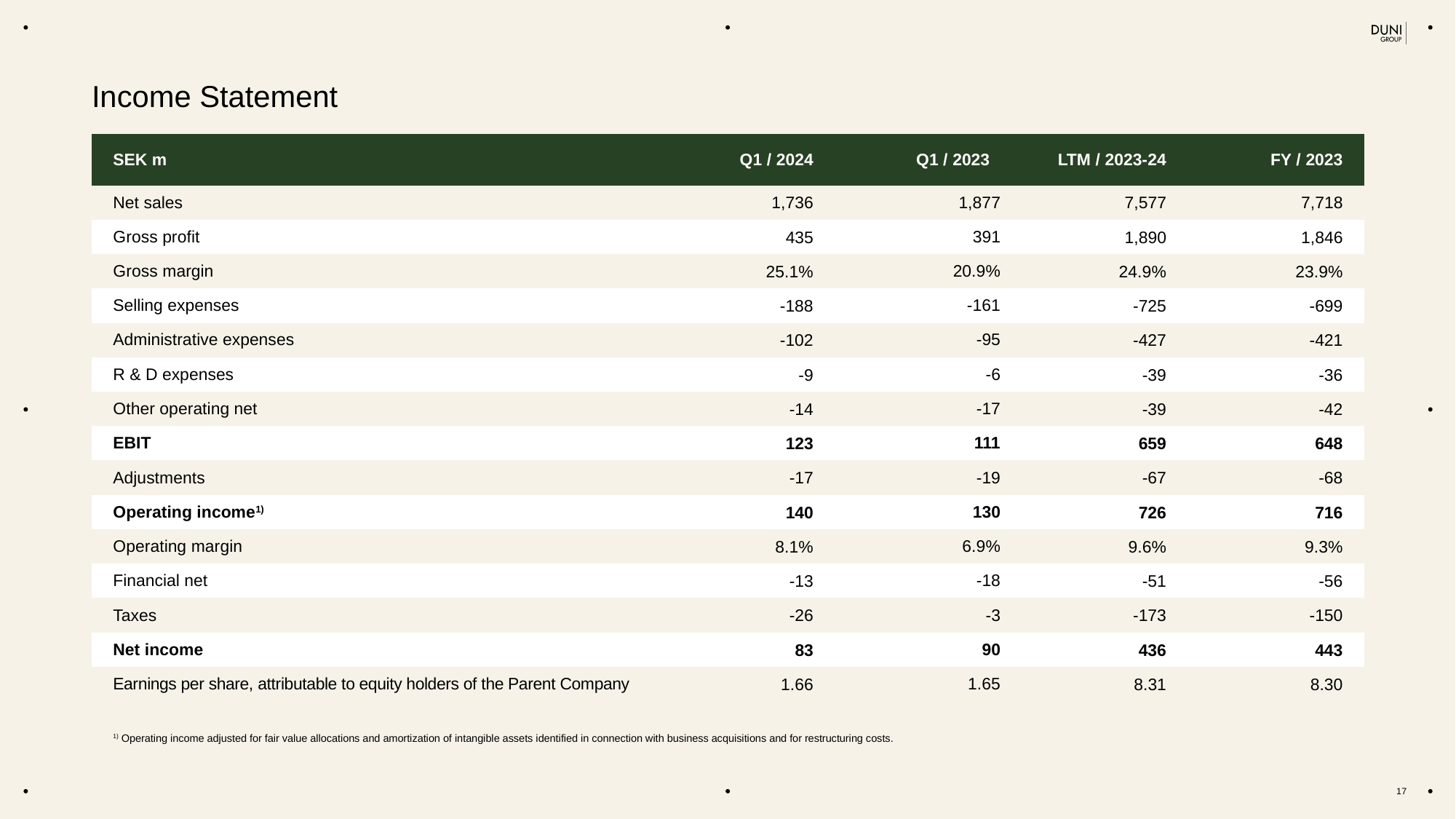

# Income Statement
| SEK m | Q1 / 2024 | Q1 / 2023 | LTM / 2023-24 | FY / 2023 |
| --- | --- | --- | --- | --- |
| Net sales | 1,736 | 1,877 | 7,577 | 7,718 |
| Gross profit | 435 | 391 | 1,890 | 1,846 |
| Gross margin | 25.1% | 20.9% | 24.9% | 23.9% |
| Selling expenses | -188 | -161 | -725 | -699 |
| Administrative expenses | -102 | -95 | -427 | -421 |
| R & D expenses | -9 | -6 | -39 | -36 |
| Other operating net | -14 | -17 | -39 | -42 |
| EBIT | 123 | 111 | 659 | 648 |
| Adjustments | -17 | -19 | -67 | -68 |
| Operating income1) | 140 | 130 | 726 | 716 |
| Operating margin | 8.1% | 6.9% | 9.6% | 9.3% |
| Financial net | -13 | -18 | -51 | -56 |
| Taxes | -26 | -3 | -173 | -150 |
| Net income | 83 | 90 | 436 | 443 |
| Earnings per share, attributable to equity holders of the Parent Company | 1.66 | 1.65 | 8.31 | 8.30 |
1) Operating income adjusted for fair value allocations and amortization of intangible assets identified in connection with business acquisitions and for restructuring costs.